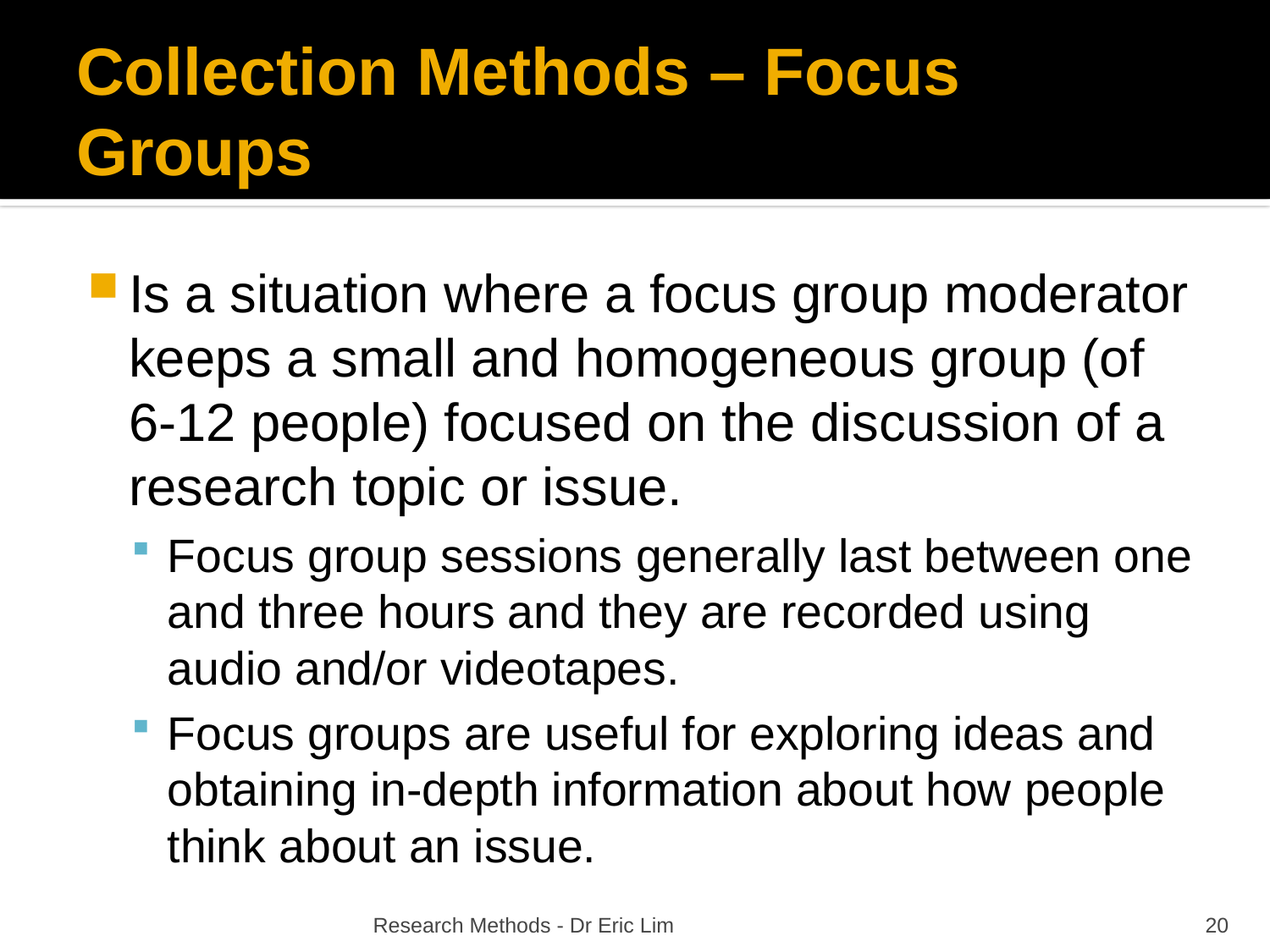

# Collection Methods – Focus Groups
Is a situation where a focus group moderator keeps a small and homogeneous group (of 6-12 people) focused on the discussion of a research topic or issue.
Focus group sessions generally last between one and three hours and they are recorded using audio and/or videotapes.
Focus groups are useful for exploring ideas and obtaining in-depth information about how people think about an issue.

Research Methods - Dr Eric Lim
20